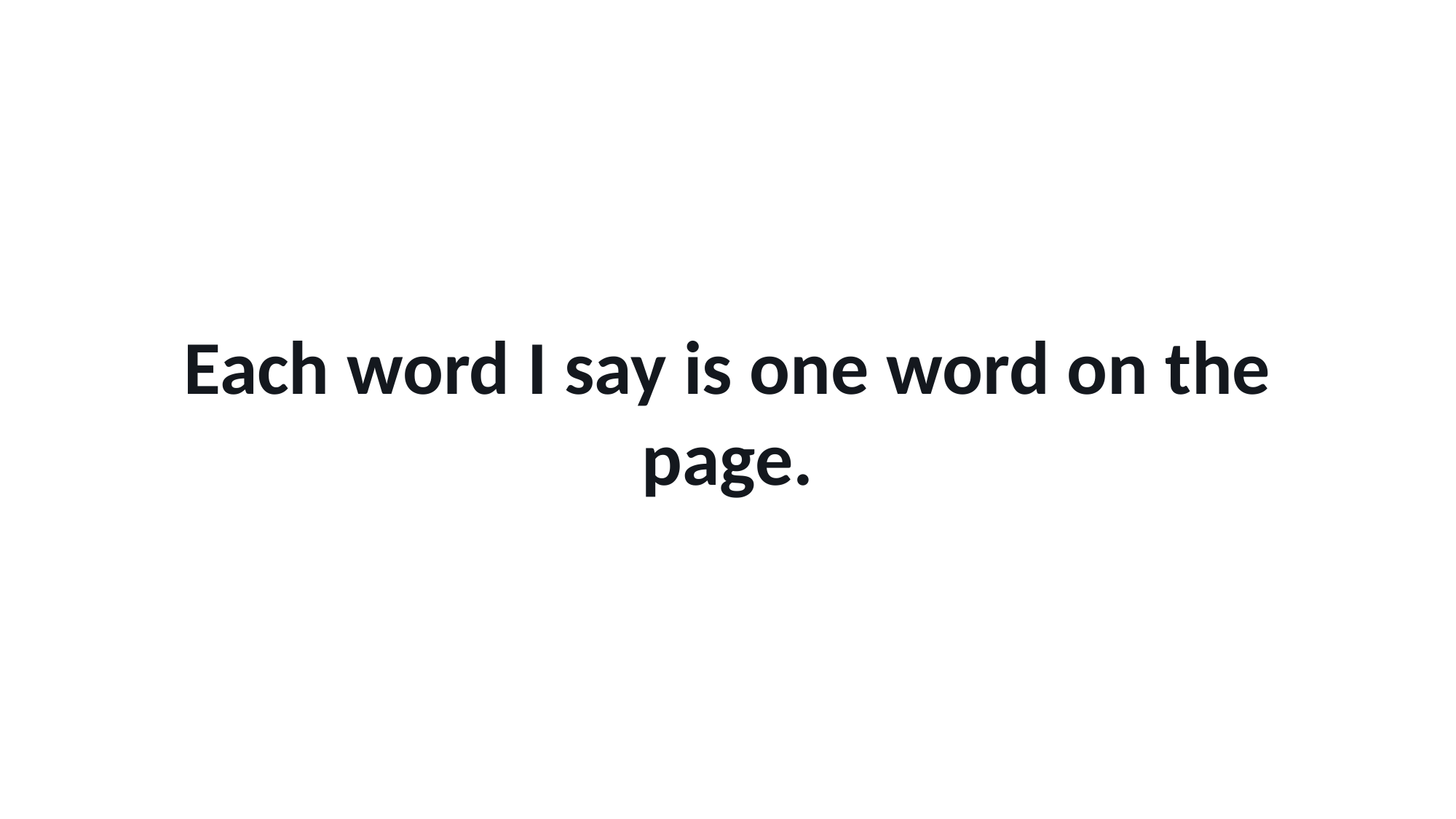

Each word I say is one word on the page.